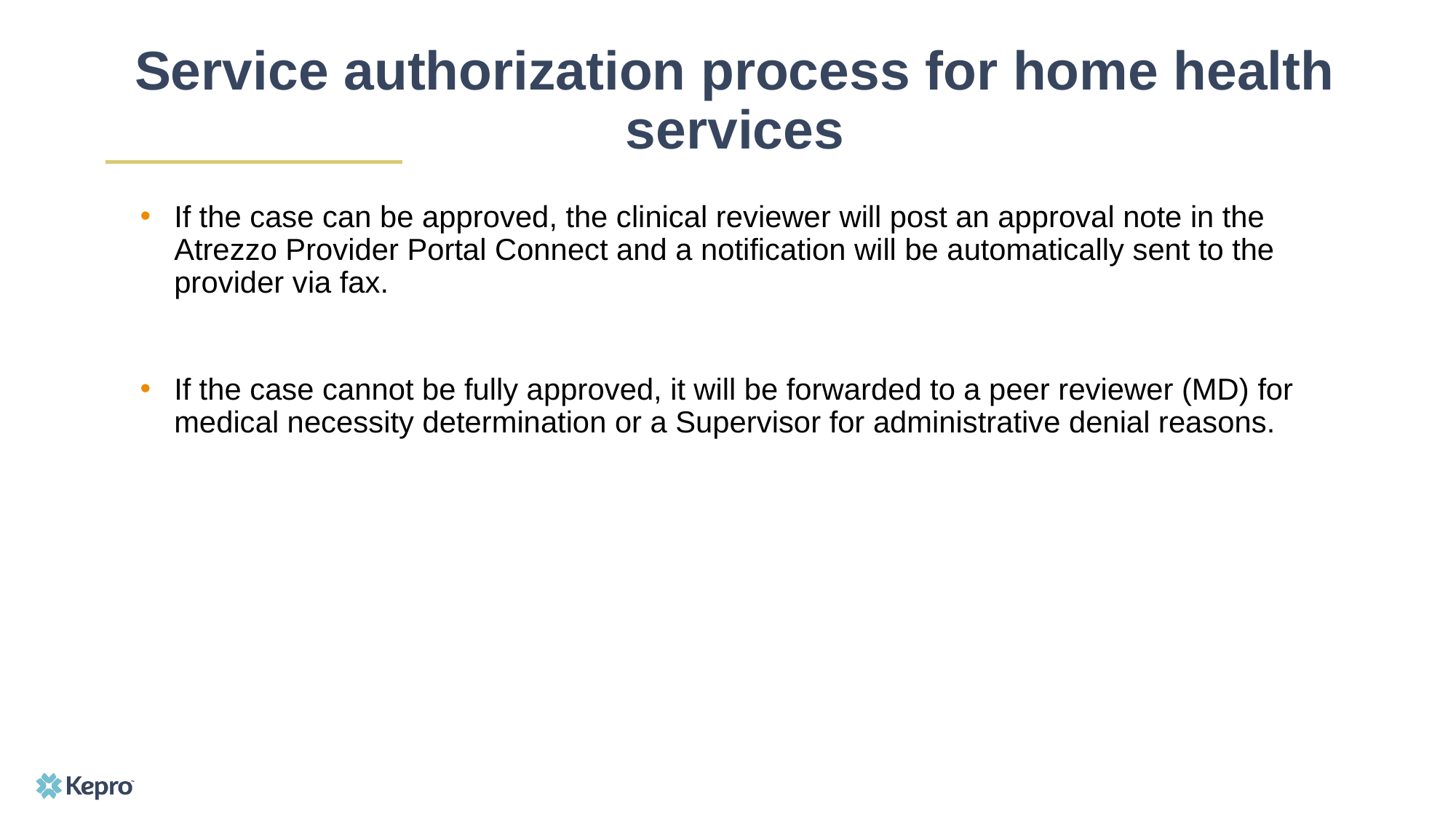

# Service authorization process for home health services
If the case can be approved, the clinical reviewer will post an approval note in the Atrezzo Provider Portal Connect and a notification will be automatically sent to the provider via fax.

If the case cannot be fully approved, it will be forwarded to a peer reviewer (MD) for medical necessity determination or a Supervisor for administrative denial reasons.